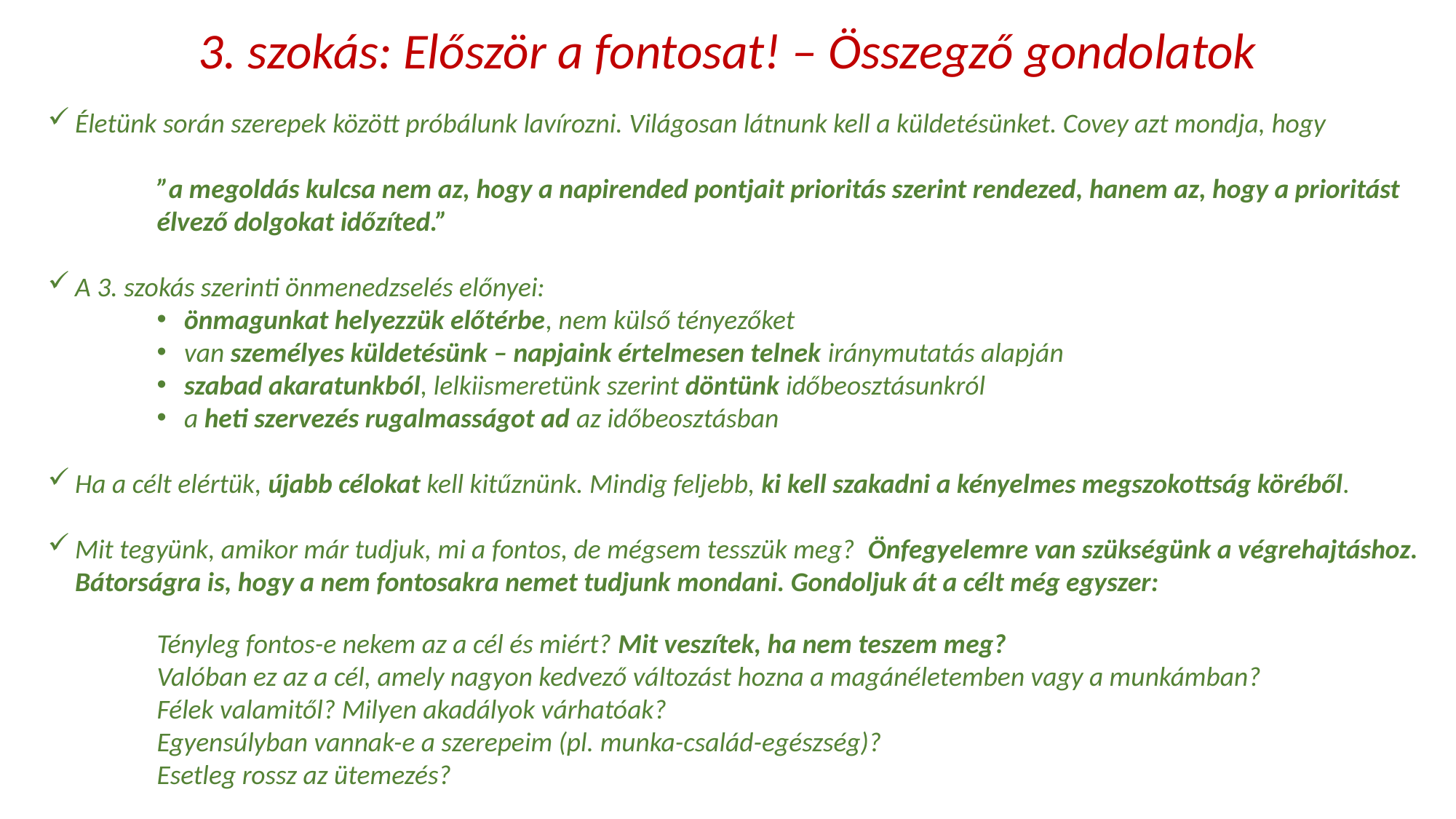

# 3. szokás: Először a fontosat! – Összegző gondolatok
Életünk során szerepek között próbálunk lavírozni. Világosan látnunk kell a küldetésünket. Covey azt mondja, hogy

”a megoldás kulcsa nem az, hogy a napirended pontjait prioritás szerint rendezed, hanem az, hogy a prioritást élvező dolgokat időzíted.”

A 3. szokás szerinti önmenedzselés előnyei:
önmagunkat helyezzük előtérbe, nem külső tényezőket
van személyes küldetésünk – napjaink értelmesen telnek iránymutatás alapján
szabad akaratunkból, lelkiismeretünk szerint döntünk időbeosztásunkról
a heti szervezés rugalmasságot ad az időbeosztásban

Ha a célt elértük, újabb célokat kell kitűznünk. Mindig feljebb, ki kell szakadni a kényelmes megszokottság köréből.

Mit tegyünk, amikor már tudjuk, mi a fontos, de mégsem tesszük meg?  Önfegyelemre van szükségünk a végrehajtáshoz. Bátorságra is, hogy a nem fontosakra nemet tudjunk mondani. Gondoljuk át a célt még egyszer:

Tényleg fontos-e nekem az a cél és miért? Mit veszítek, ha nem teszem meg?
Valóban ez az a cél, amely nagyon kedvező változást hozna a magánéletemben vagy a munkámban?
Félek valamitől? Milyen akadályok várhatóak?
Egyensúlyban vannak-e a szerepeim (pl. munka-család-egészség)?
Esetleg rossz az ütemezés?